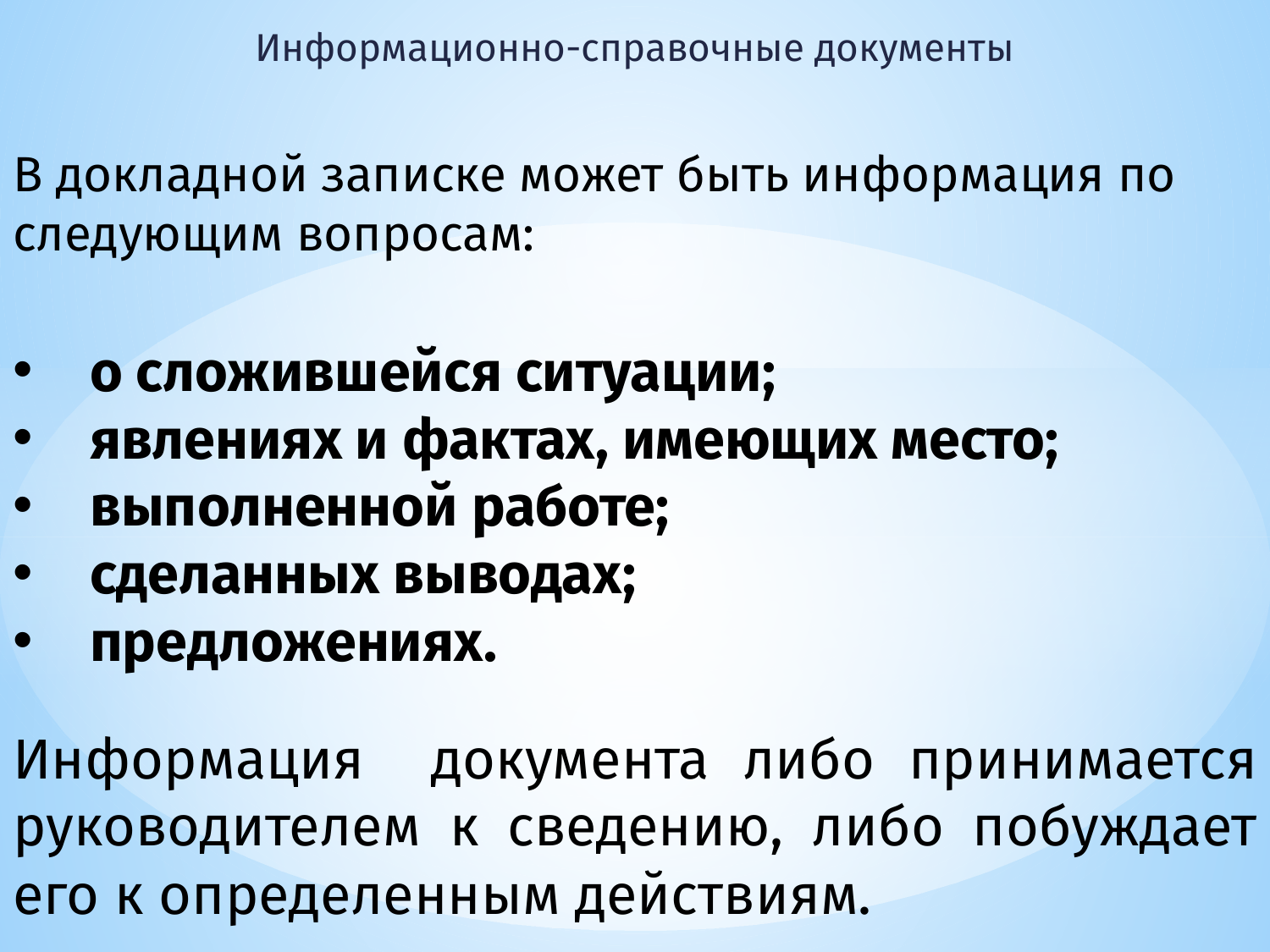

Информационно-справочные документы
В докладной записке может быть информация по следующим вопросам:
 о сложившейся ситуации;
 явлениях и фактах, имеющих место;
 выполненной работе;
 сделанных выводах;
 предложениях.
Информация  документа либо принимается руководителем к сведению, либо побуждает его к определенным действиям.